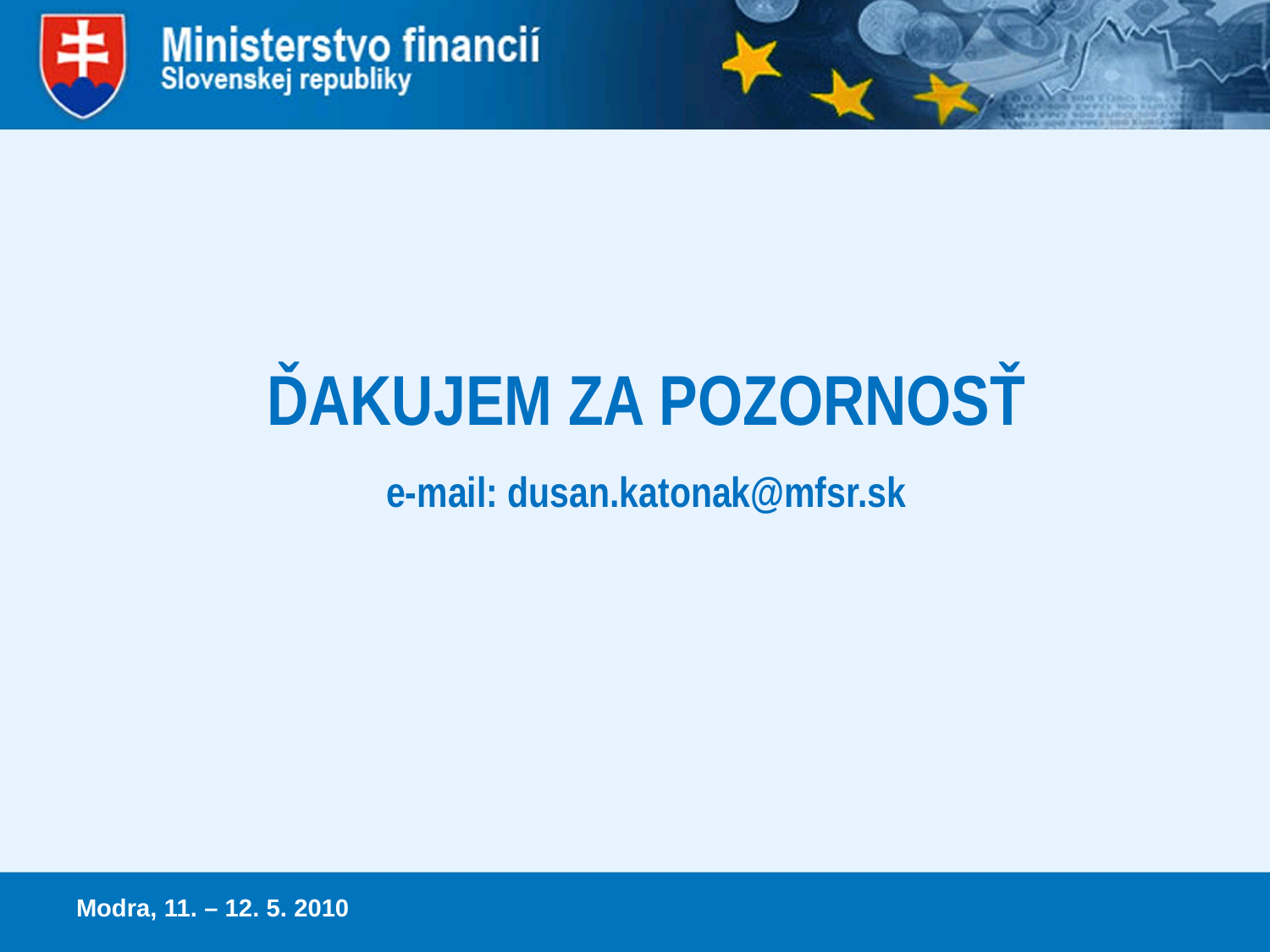

# ĎAKUJEM ZA POZORNOSŤ e-mail: dusan.katonak@mfsr.sk
Modra, 11. – 12. 5. 2010